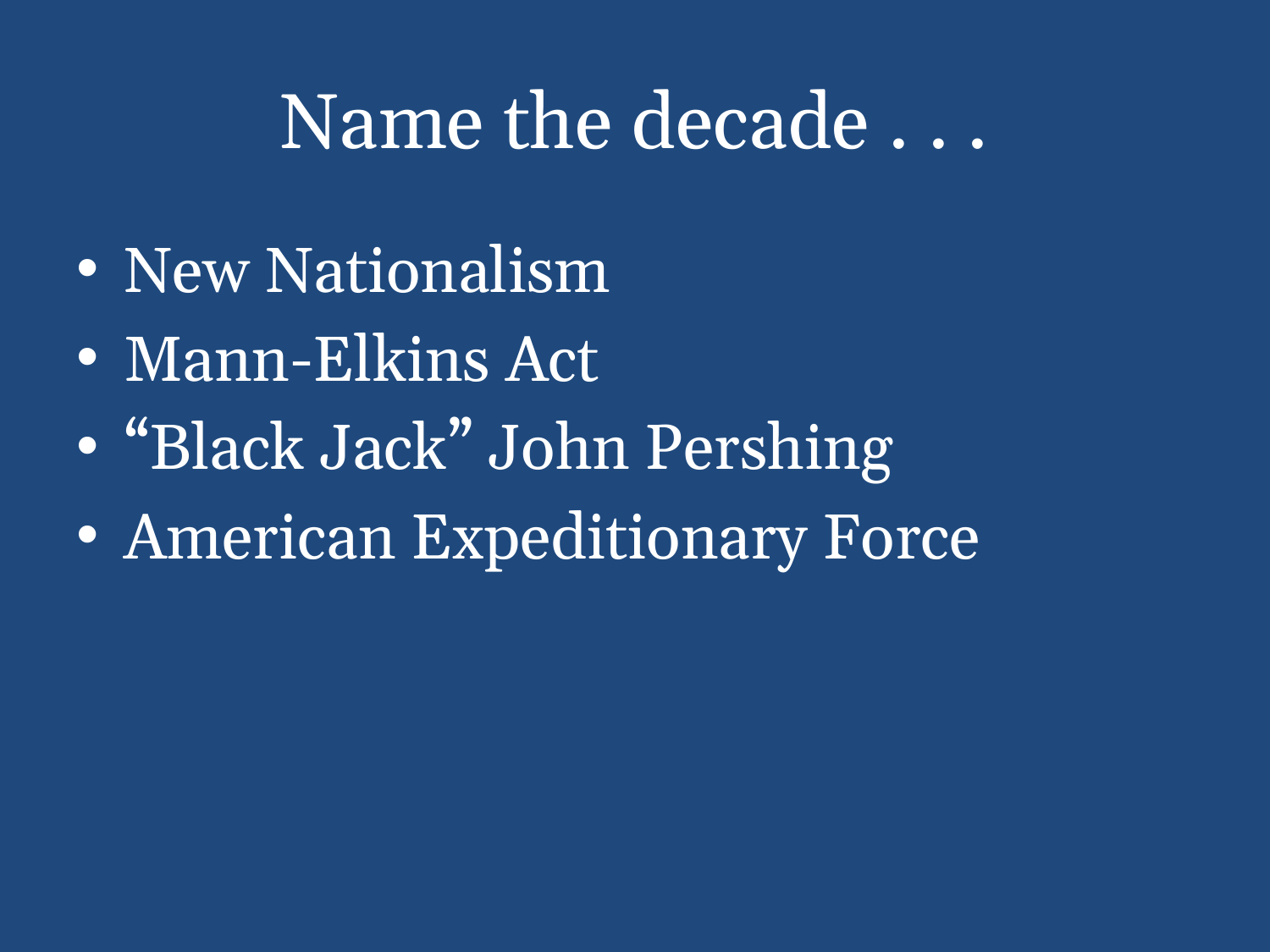

# Name the decade . . .
New Nationalism
Mann-Elkins Act
“Black Jack” John Pershing
American Expeditionary Force